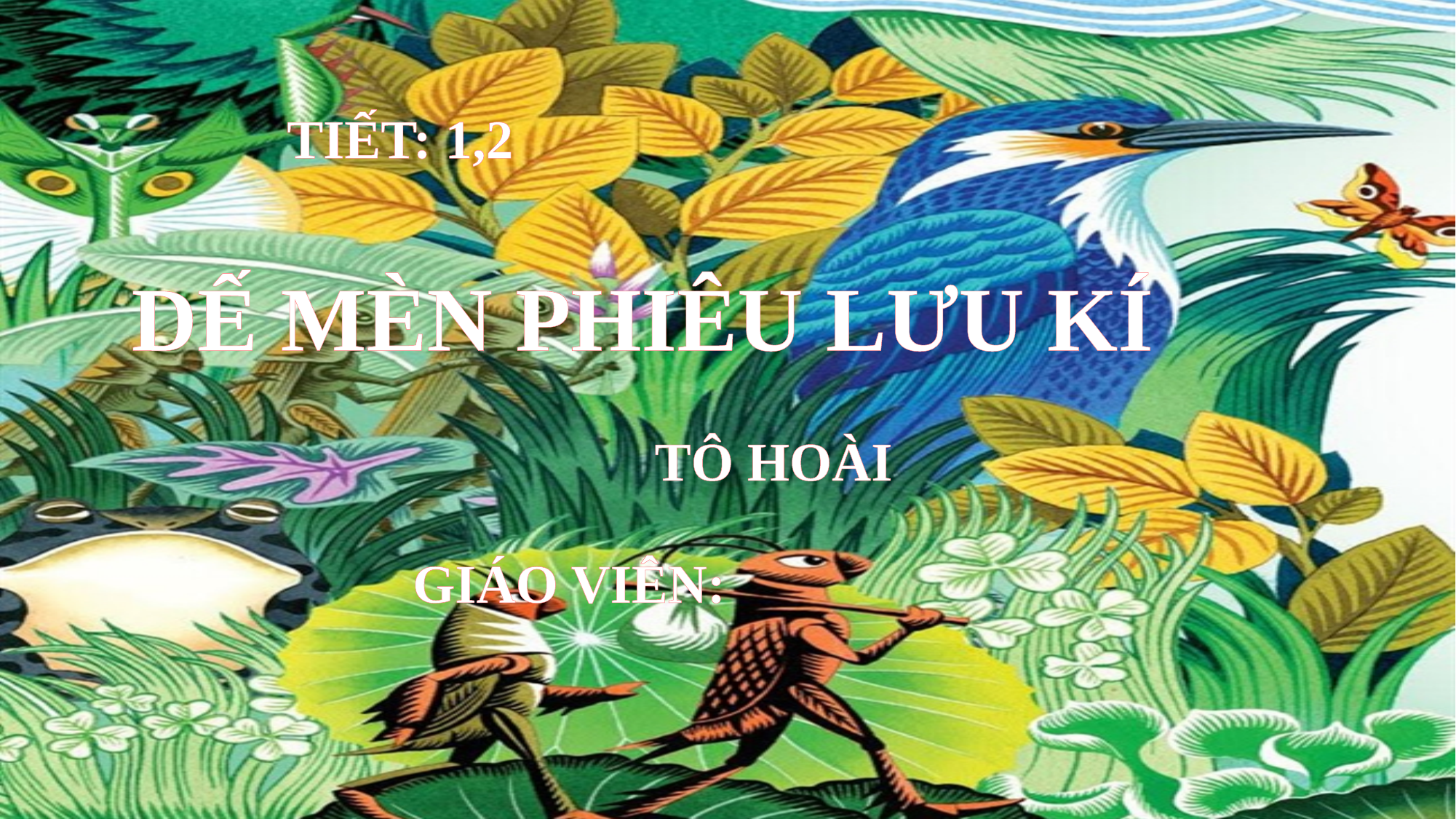

TIẾT: 1,2
DẾ MÈN PHIÊU LƯU KÍ
TÔ HOÀI
GIÁO VIÊN: